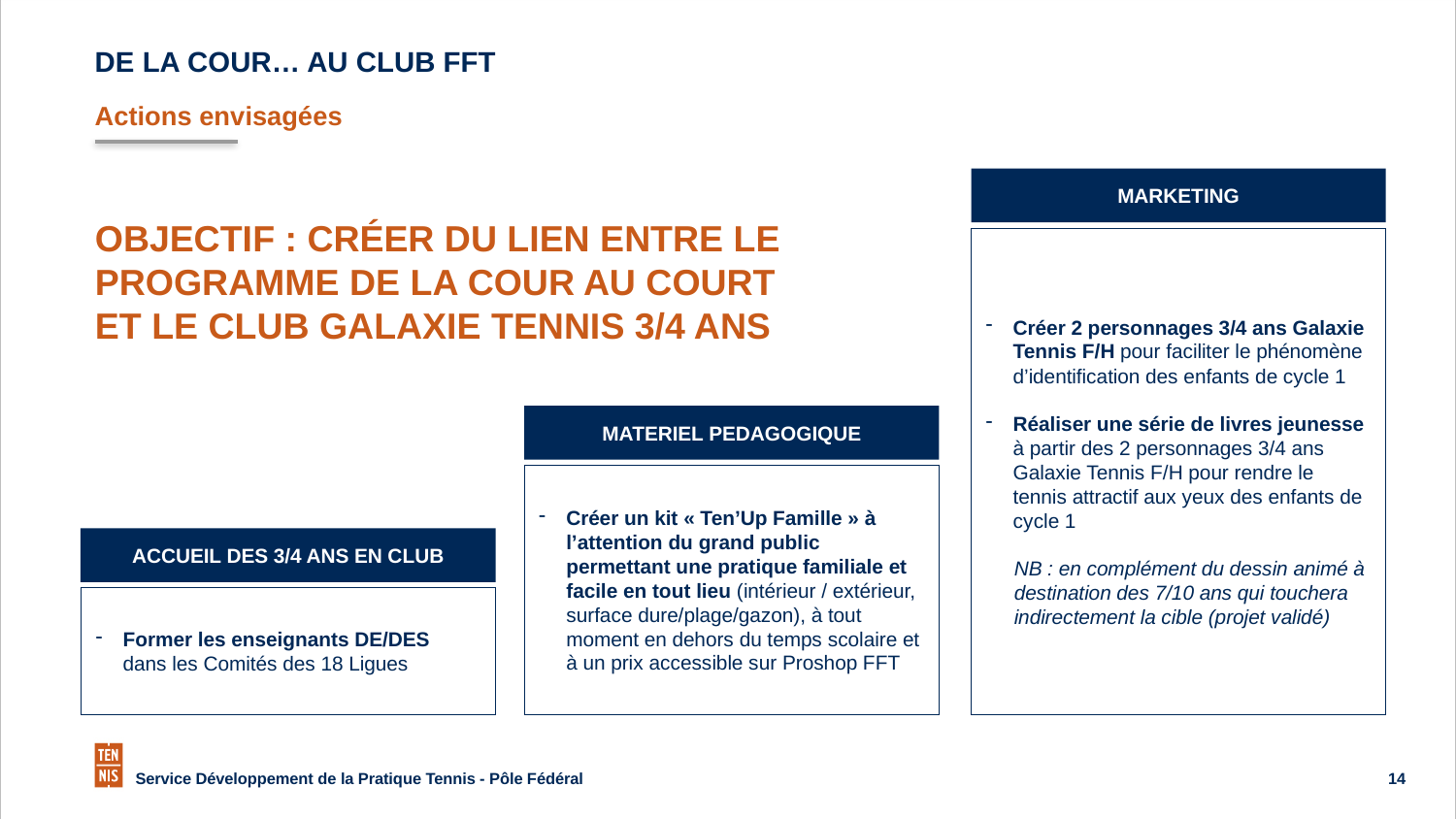

# DE LA COUR… AU CLUB FFT
Actions envisagées
MARKETING
OBJECTIF : CRÉER DU LIEN ENTRE LE PROGRAMME DE LA COUR AU COURT
ET LE CLUB GALAXIE TENNIS 3/4 ANS

Créer 2 personnages 3/4 ans Galaxie Tennis F/H pour faciliter le phénomène d’identification des enfants de cycle 1

Réaliser une série de livres jeunesse à partir des 2 personnages 3/4 ans Galaxie Tennis F/H pour rendre le tennis attractif aux yeux des enfants de cycle 1

NB : en complément du dessin animé à destination des 7/10 ans qui touchera indirectement la cible (projet validé)
MATERIEL PEDAGOGIQUE
Créer un kit « Ten’Up Famille » à l’attention du grand public permettant une pratique familiale et facile en tout lieu (intérieur / extérieur, surface dure/plage/gazon), à tout moment en dehors du temps scolaire et à un prix accessible sur Proshop FFT
ACCUEIL DES 3/4 ANS EN CLUB
Former les enseignants DE/DES  dans les Comités des 18 Ligues